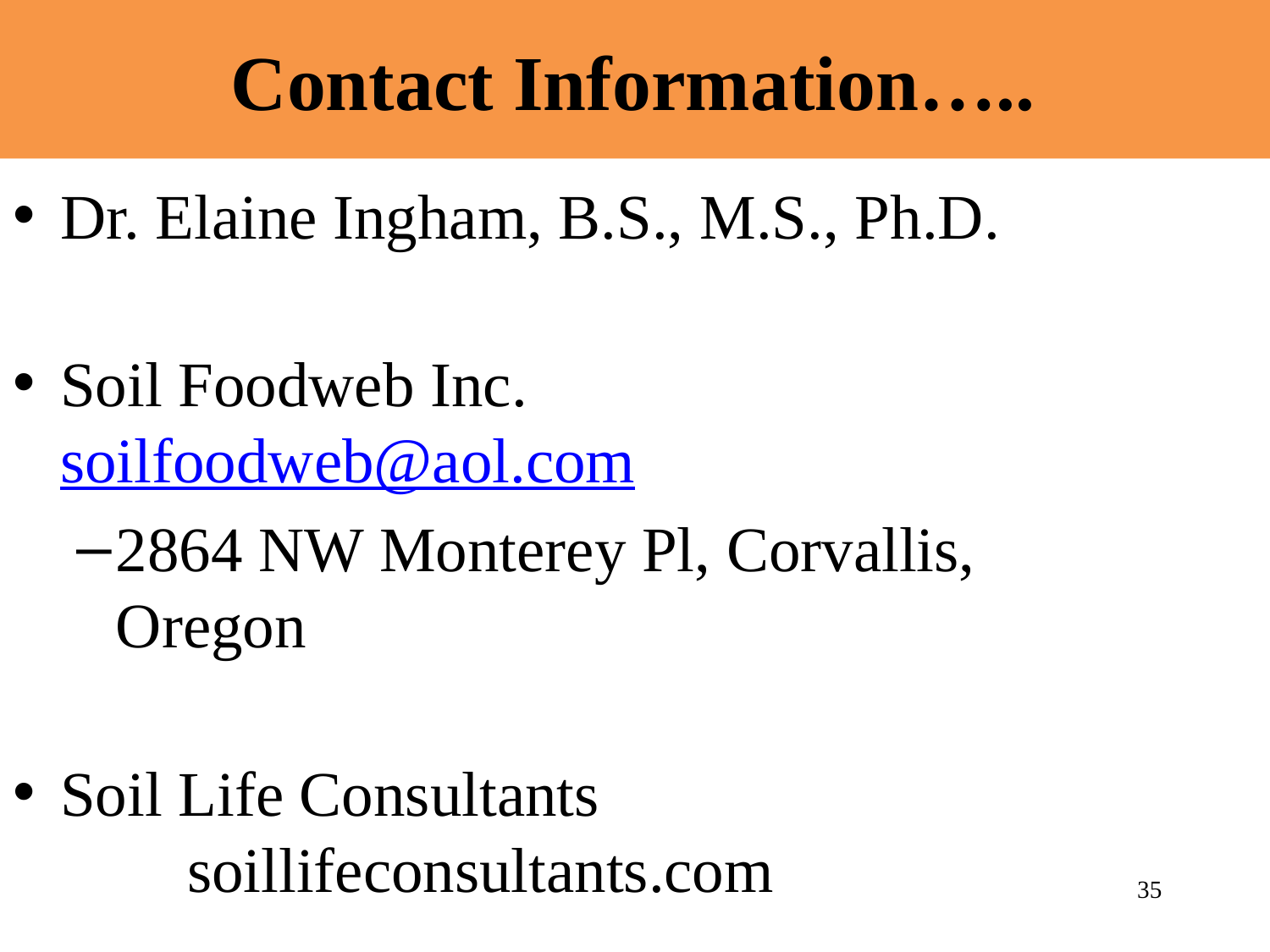

Contact Information…..
Dr. Elaine Ingham, B.S., M.S., Ph.D.

Soil Foodweb Inc.    soilfoodweb@aol.com
2864 NW Monterey Pl, Corvallis, Oregon

Soil Life Consultants    		  		soillifeconsultants.com

35